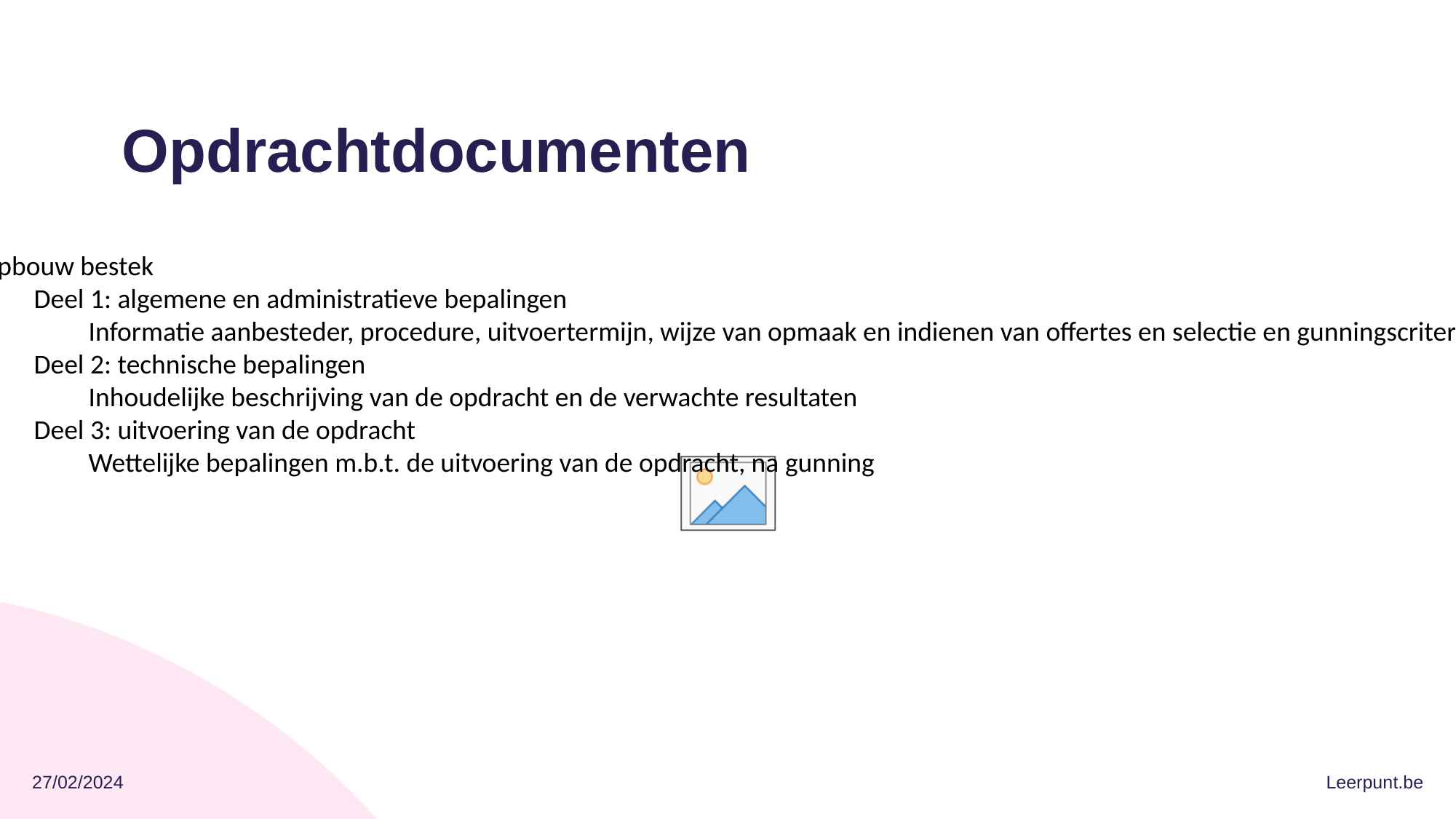

# Opdrachtdocumenten
Opbouw bestek
Deel 1: algemene en administratieve bepalingen
Informatie aanbesteder, procedure, uitvoertermijn, wijze van opmaak en indienen van offertes en selectie en gunningscriteria
Deel 2: technische bepalingen
Inhoudelijke beschrijving van de opdracht en de verwachte resultaten
Deel 3: uitvoering van de opdracht
Wettelijke bepalingen m.b.t. de uitvoering van de opdracht, na gunning